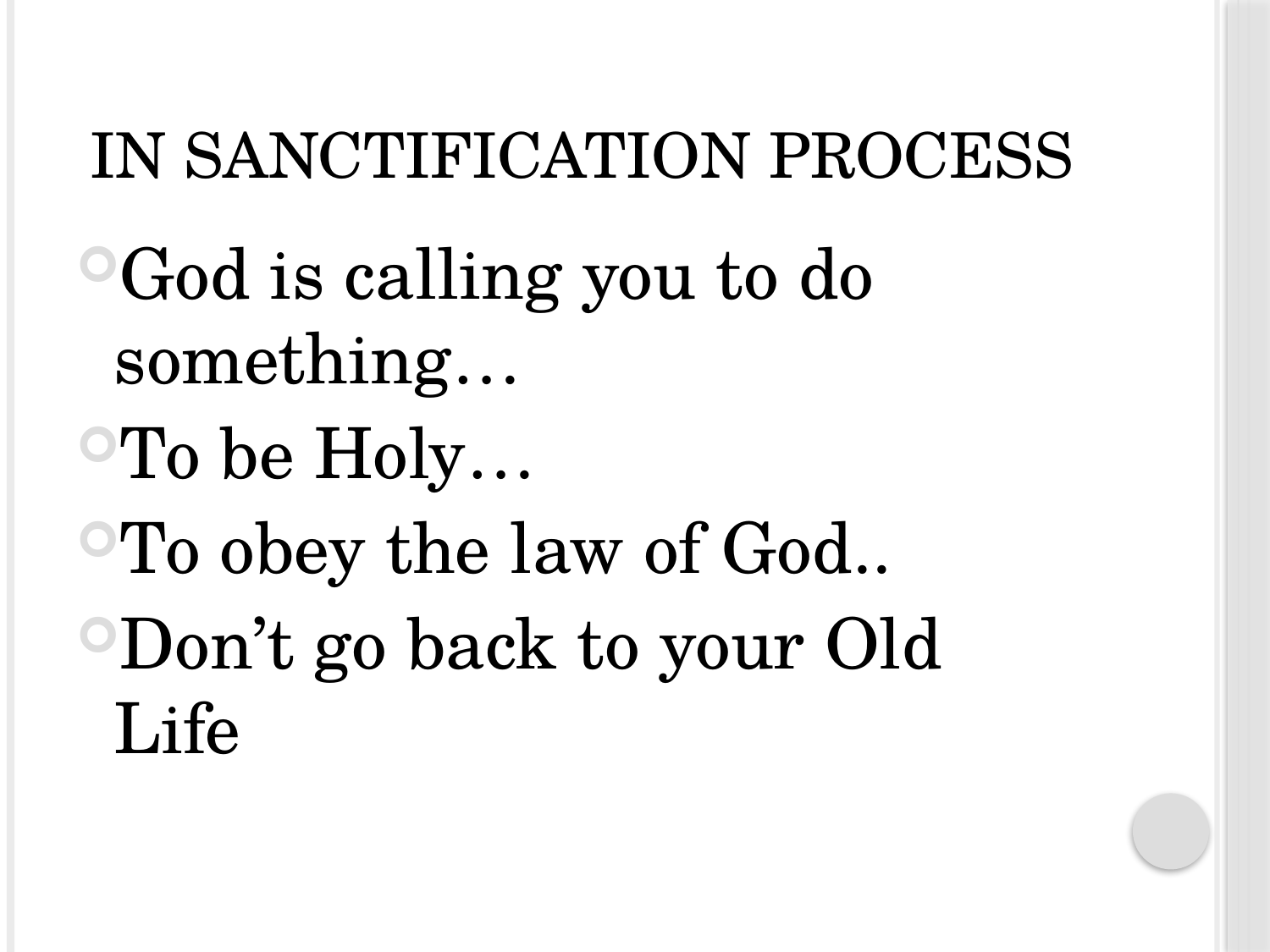

# In sanctification Process
God is calling you to do something…
To be Holy…
To obey the law of God..
Don’t go back to your Old Life